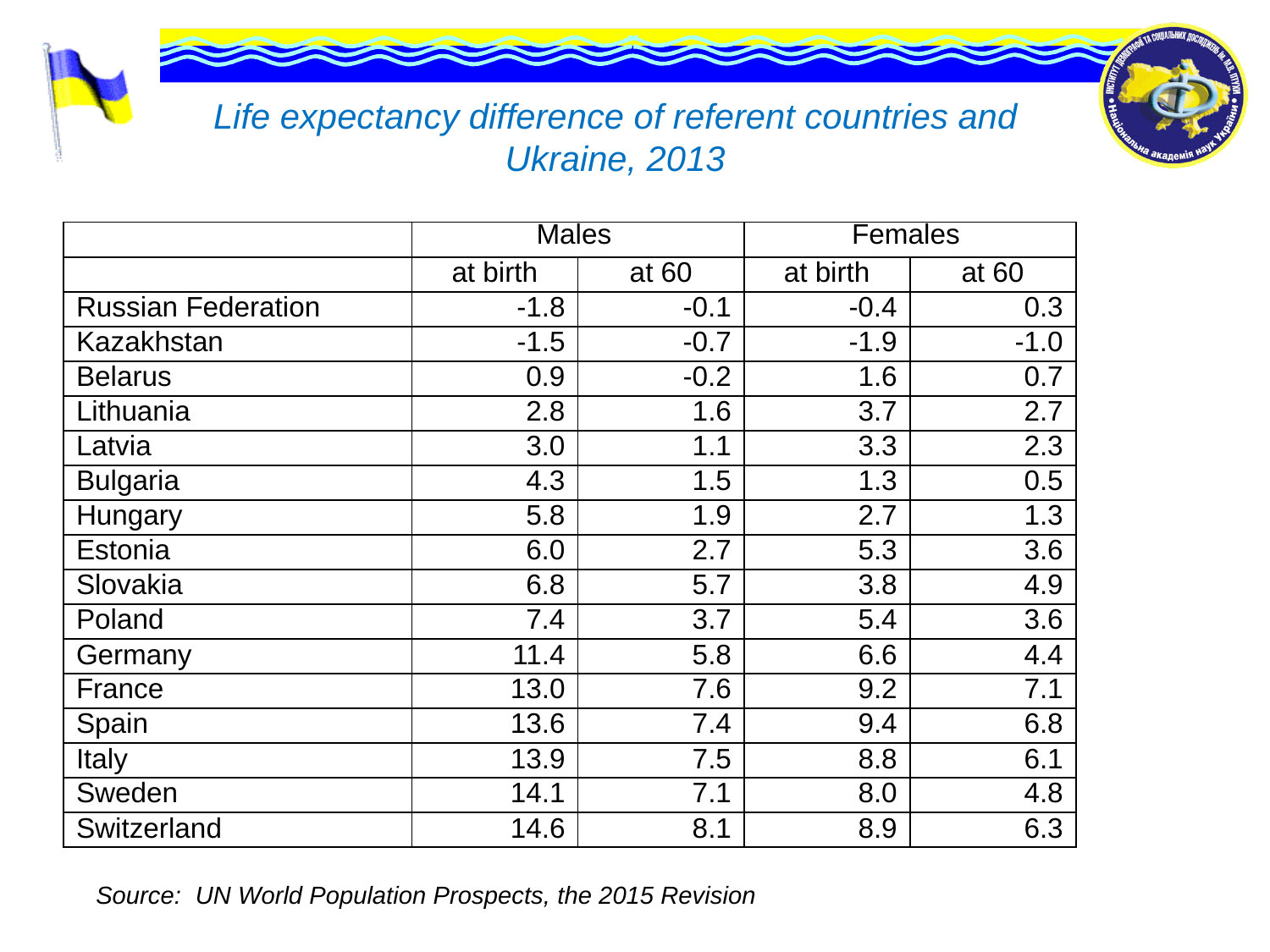

# Life expectancy difference of referent countries and Ukraine, 2013
|  | Males |  | Females |  |
| --- | --- | --- | --- | --- |
|  | at birth | at 60 | at birth | at 60 |
| Russian Federation | -1.8 | -0.1 | -0.4 | 0.3 |
| Kazakhstan | -1.5 | -0.7 | -1.9 | -1.0 |
| Belarus | 0.9 | -0.2 | 1.6 | 0.7 |
| Lithuania | 2.8 | 1.6 | 3.7 | 2.7 |
| Latvia | 3.0 | 1.1 | 3.3 | 2.3 |
| Bulgaria | 4.3 | 1.5 | 1.3 | 0.5 |
| Hungary | 5.8 | 1.9 | 2.7 | 1.3 |
| Estonia | 6.0 | 2.7 | 5.3 | 3.6 |
| Slovakia | 6.8 | 5.7 | 3.8 | 4.9 |
| Poland | 7.4 | 3.7 | 5.4 | 3.6 |
| Germany | 11.4 | 5.8 | 6.6 | 4.4 |
| France | 13.0 | 7.6 | 9.2 | 7.1 |
| Spain | 13.6 | 7.4 | 9.4 | 6.8 |
| Italy | 13.9 | 7.5 | 8.8 | 6.1 |
| Sweden | 14.1 | 7.1 | 8.0 | 4.8 |
| Switzerland | 14.6 | 8.1 | 8.9 | 6.3 |
Source:  UN World Population Prospects, the 2015 Revision